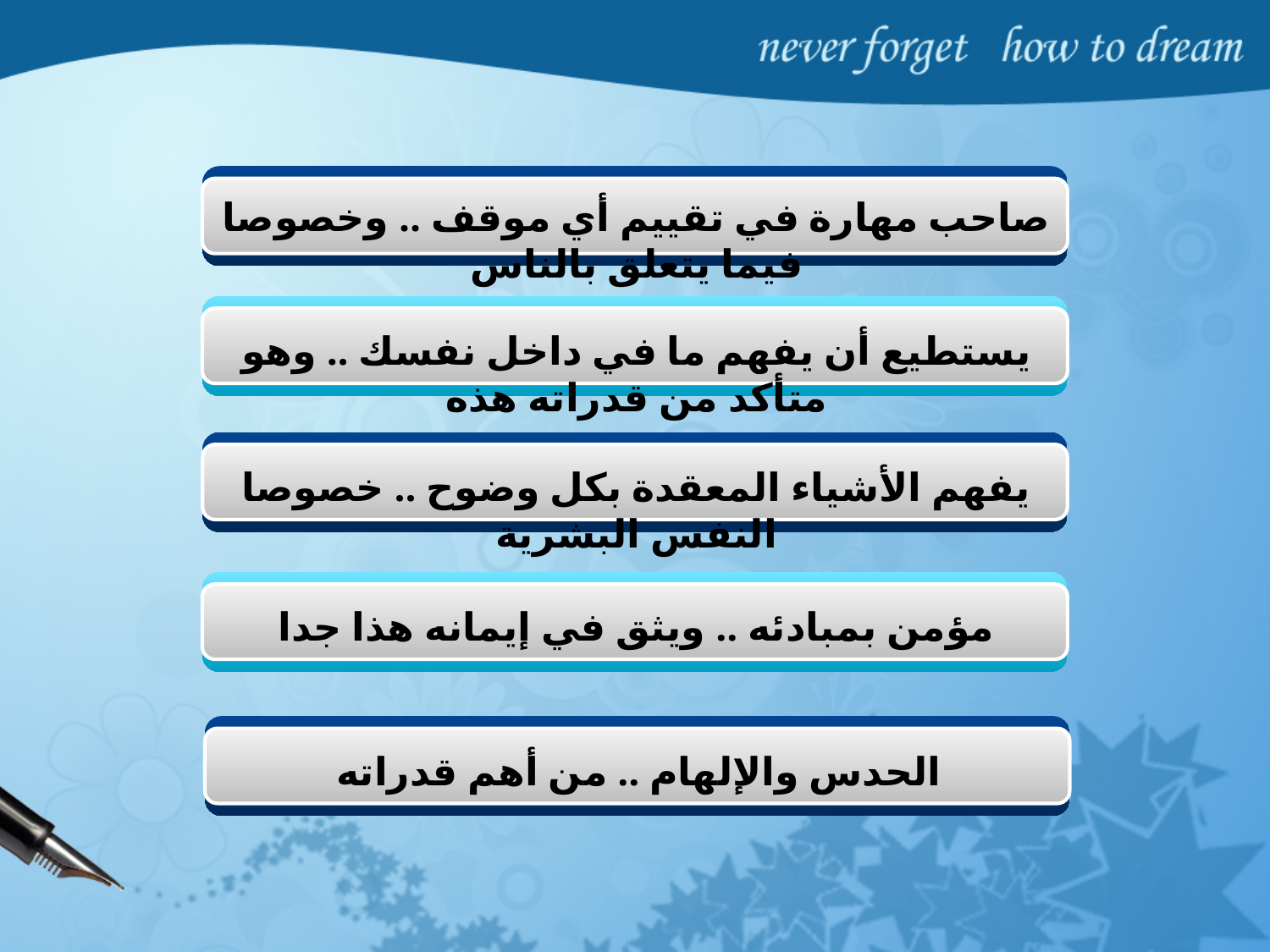

صاحب مهارة في تقييم أي موقف .. وخصوصا فيما يتعلق بالناس

يستطيع أن يفهم ما في داخل نفسك .. وهو متأكد من قدراته هذه

يفهم الأشياء المعقدة بكل وضوح .. خصوصا النفس البشرية

مؤمن بمبادئه .. ويثق في إيمانه هذا جدا

الحدس والإلهام .. من أهم قدراته